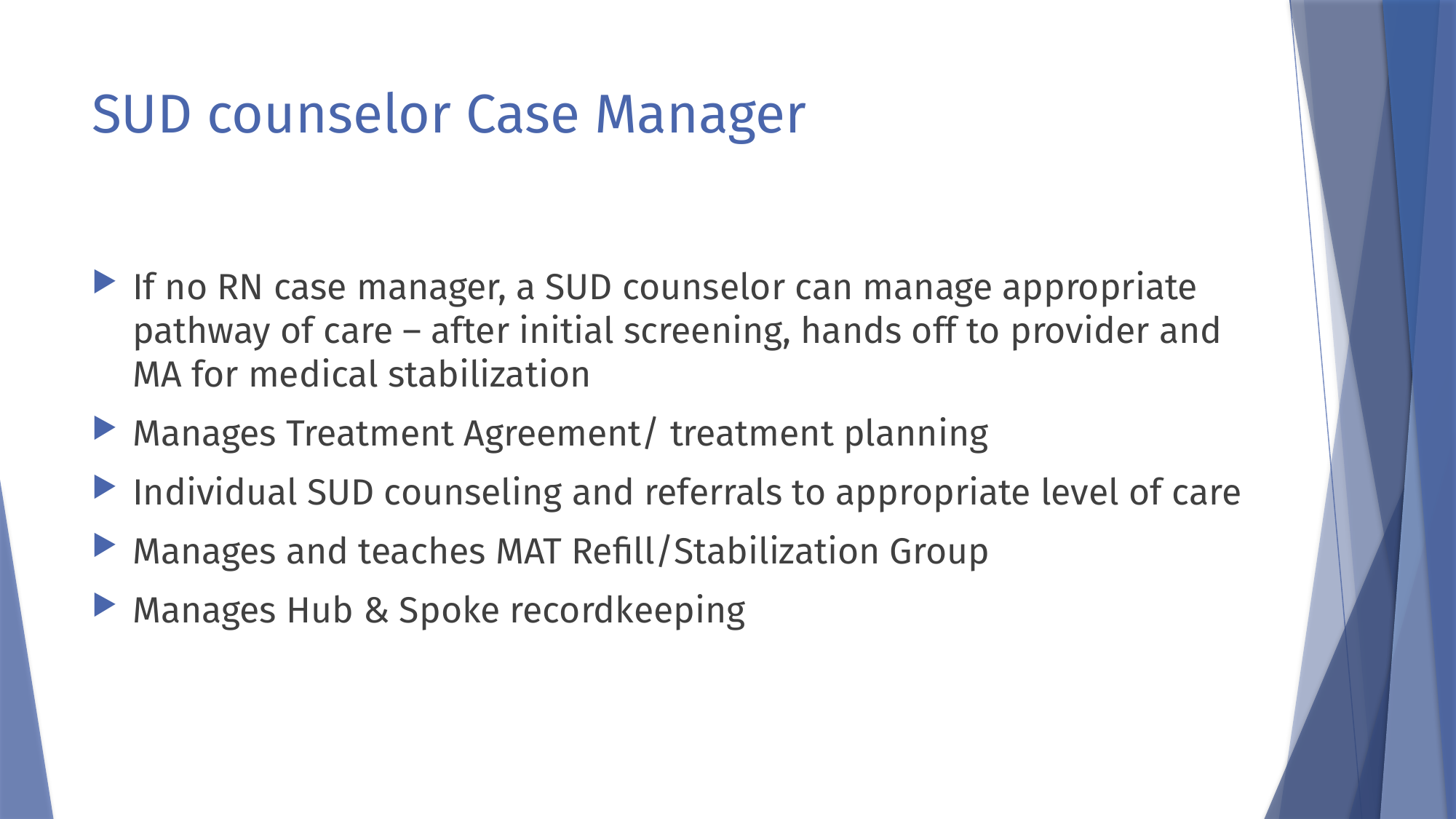

# SUD counselor Case Manager
If no RN case manager, a SUD counselor can manage appropriate pathway of care – after initial screening, hands off to provider and MA for medical stabilization
Manages Treatment Agreement/ treatment planning
Individual SUD counseling and referrals to appropriate level of care
Manages and teaches MAT Refill/Stabilization Group
Manages Hub & Spoke recordkeeping